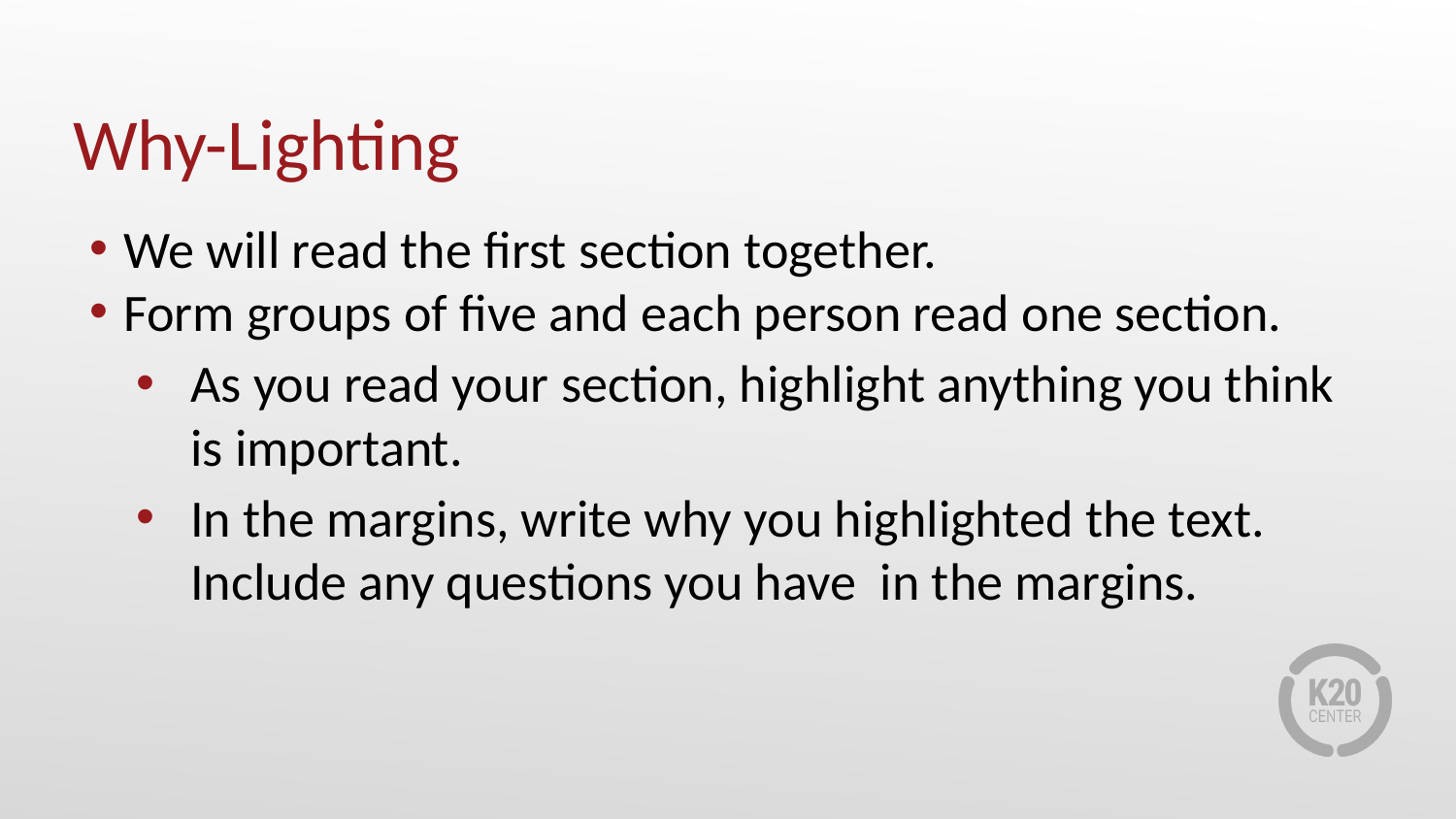

# Why-Lighting
We will read the first section together.
Form groups of five and each person read one section.
As you read your section, highlight anything you think is important.
In the margins, write why you highlighted the text. Include any questions you have  in the margins.